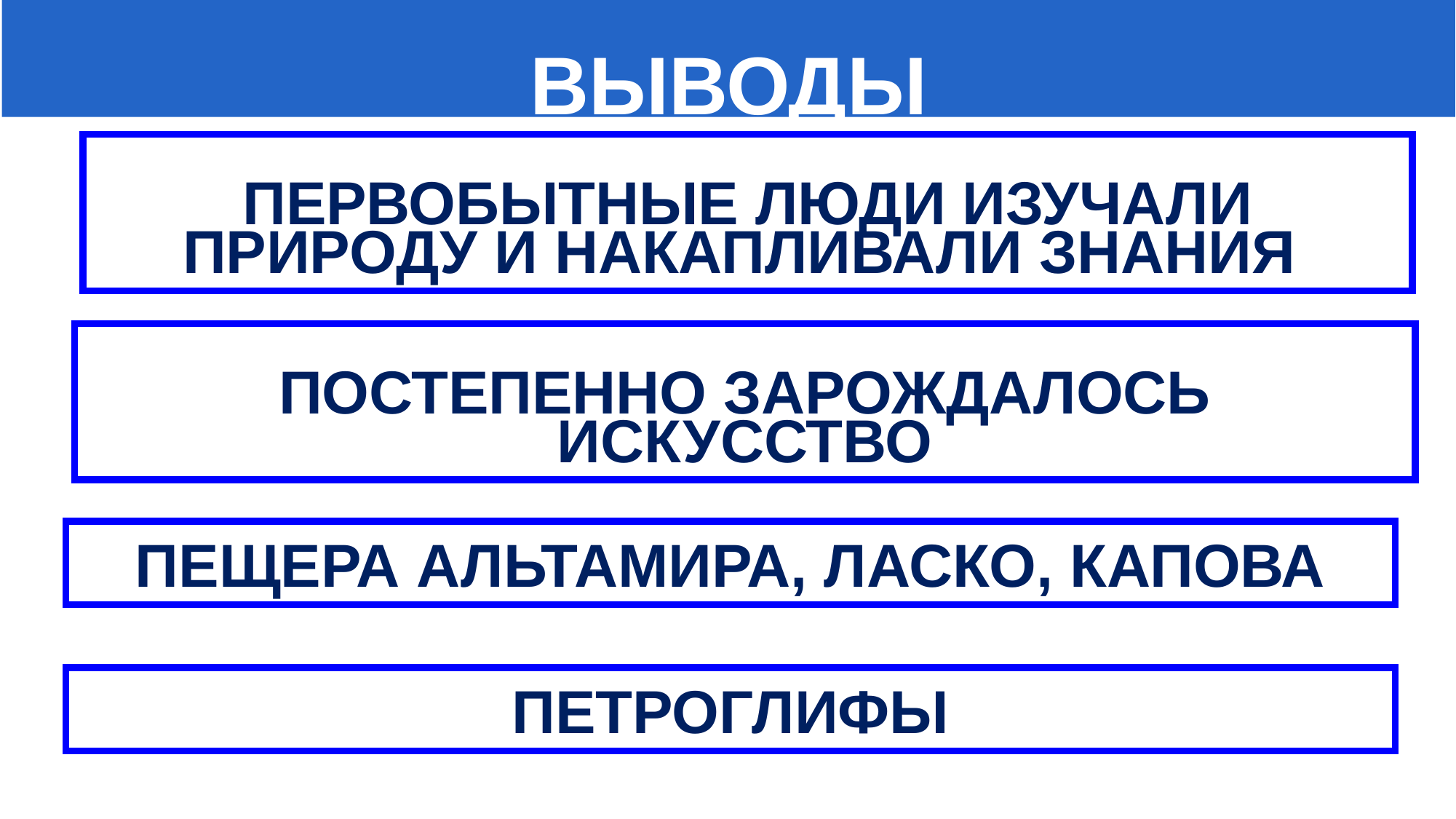

ВЫВОДЫ

ПЕРВОБЫТНЫЕ ЛЮДИ ИЗУЧАЛИ ПРИРОДУ И НАКАПЛИВАЛИ ЗНАНИЯ

ПОСТЕПЕННО ЗАРОЖДАЛОСЬ ИСКУССТВО
ПЕЩЕРА АЛЬТАМИРА, ЛАСКО, КАПОВА
ПЕТРОГЛИФЫ